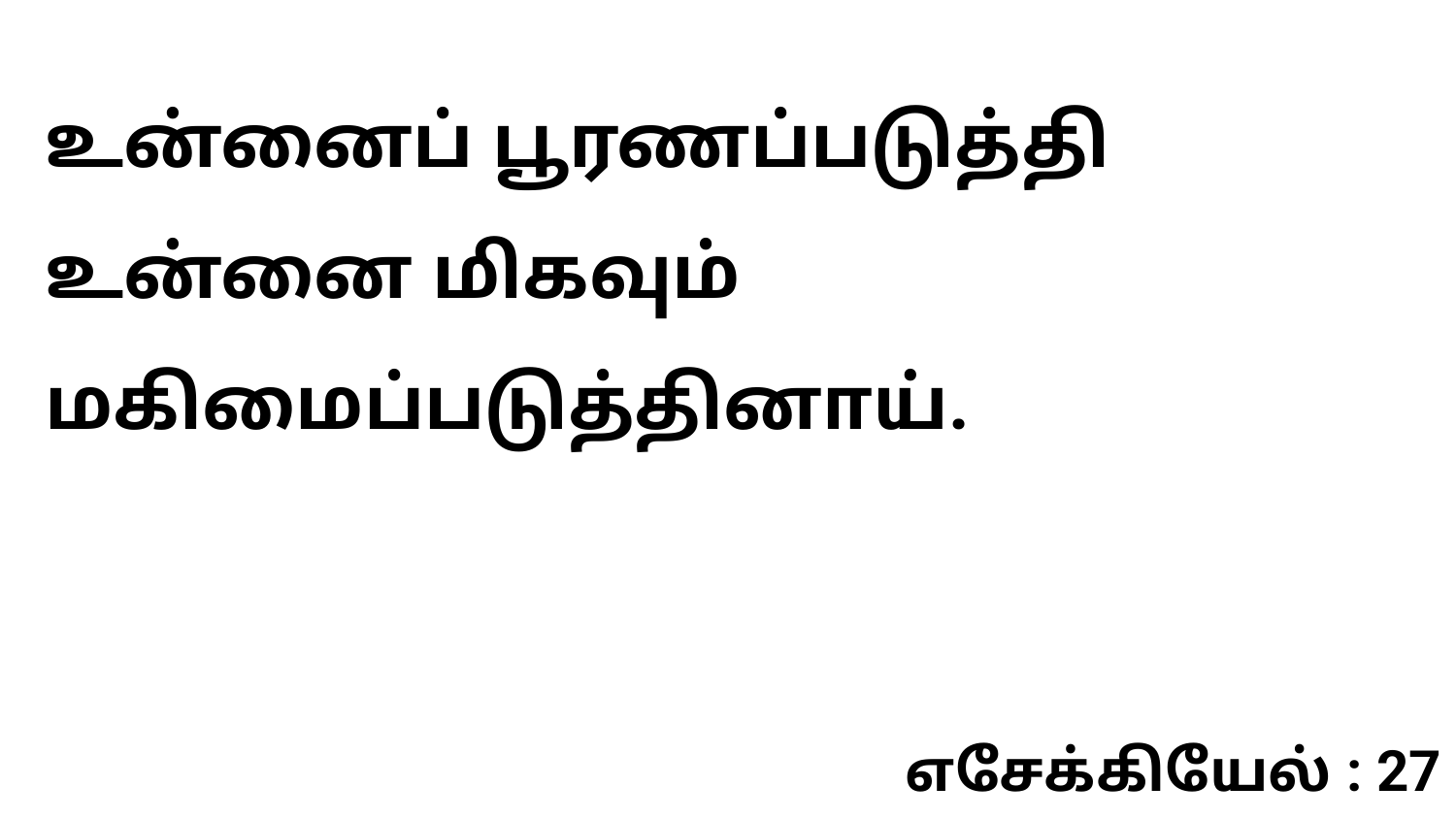

உன்னைப் பூரணப்படுத்தி உன்னை மிகவும் மகிமைப்படுத்தினாய்.
எசேக்கியேல் : 27